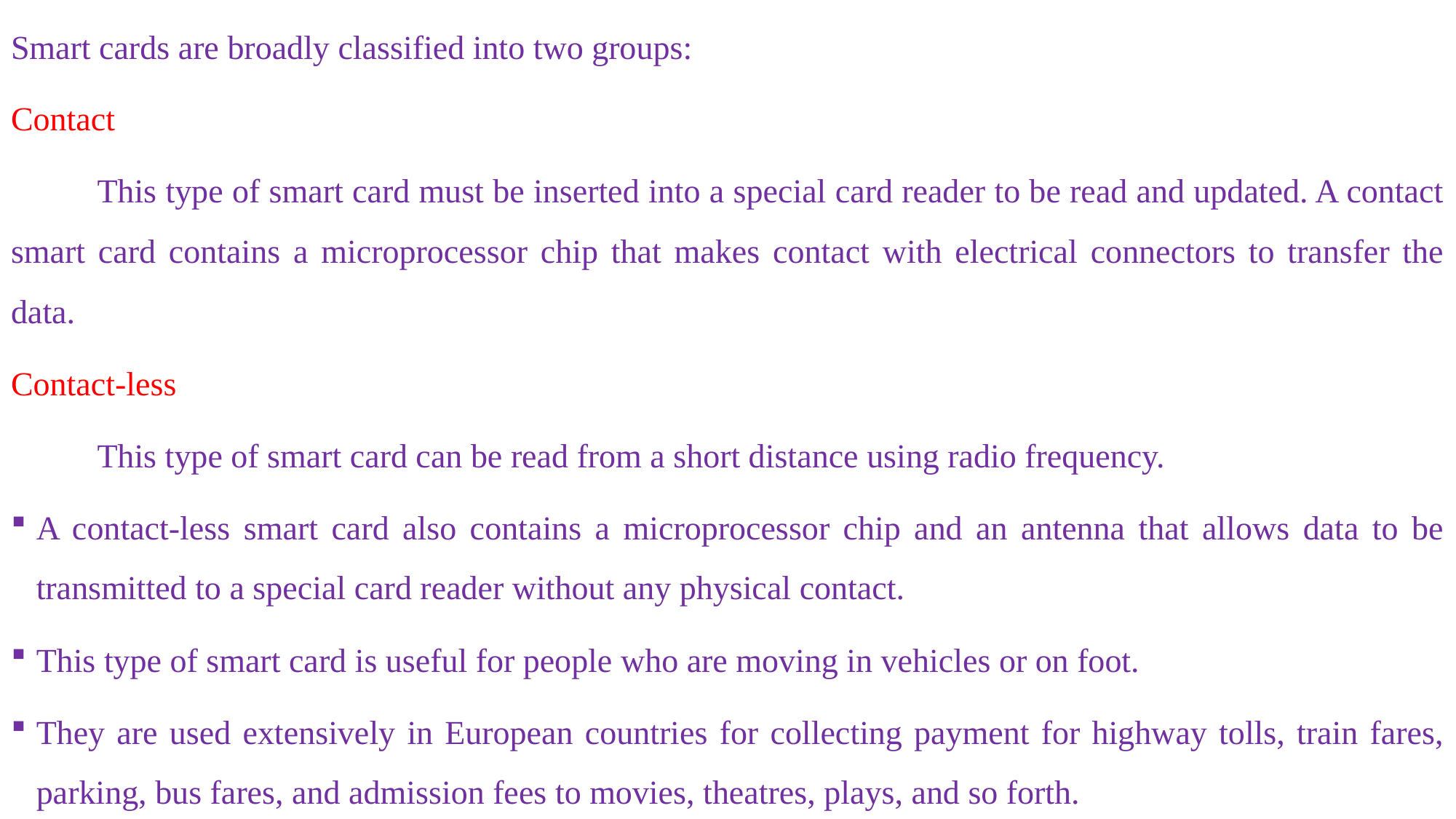

Smart cards are broadly classified into two groups:
Contact
	This type of smart card must be inserted into a special card reader to be read and updated. A contact smart card contains a microprocessor chip that makes contact with electrical connectors to transfer the data.
Contact-less
	This type of smart card can be read from a short distance using radio frequency.
A contact-less smart card also contains a microprocessor chip and an antenna that allows data to be transmitted to a special card reader without any physical contact.
This type of smart card is useful for people who are moving in vehicles or on foot.
They are used extensively in European countries for collecting payment for highway tolls, train fares, parking, bus fares, and admission fees to movies, theatres, plays, and so forth.